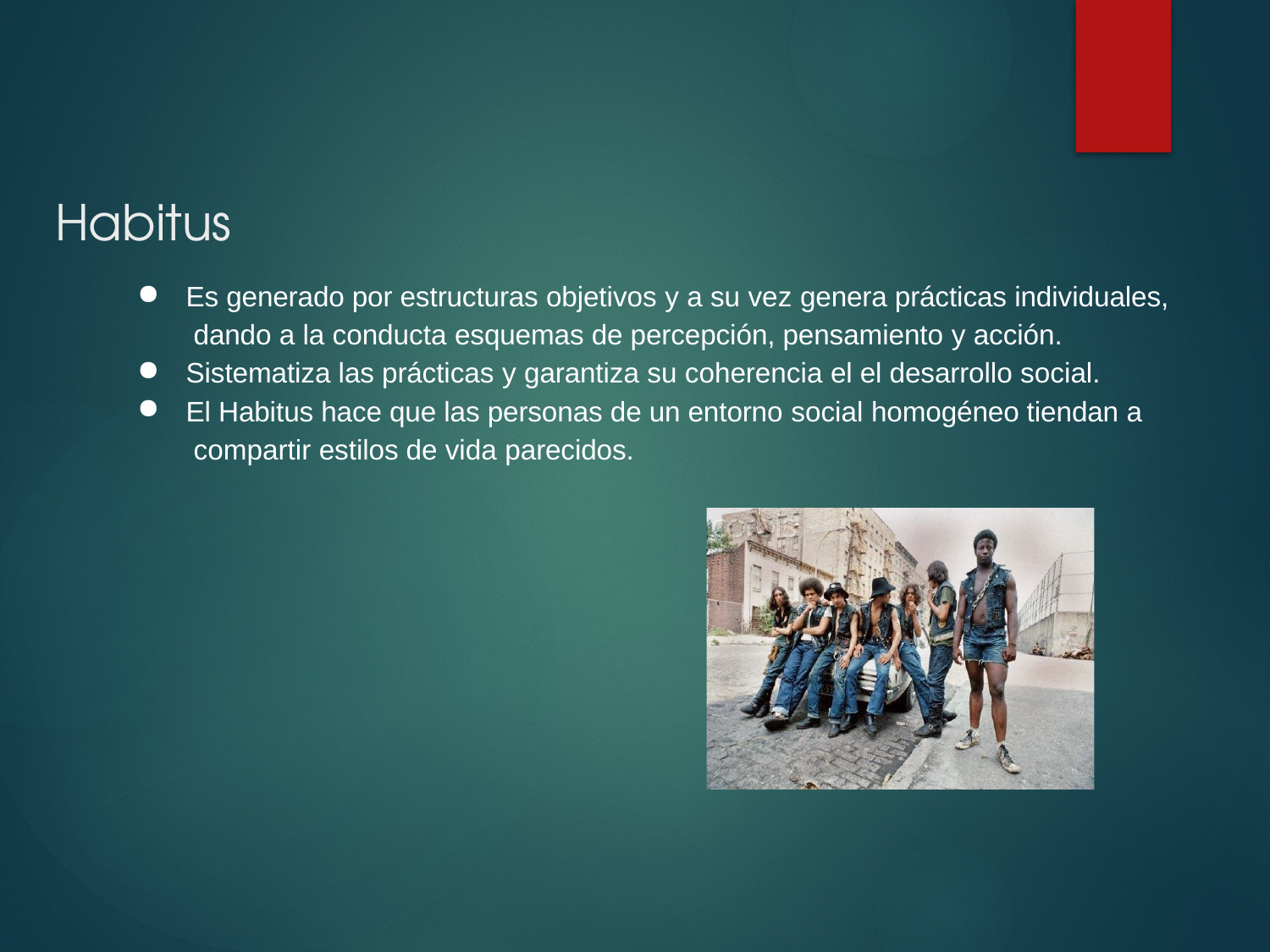

# Habitus
Es generado por estructuras objetivos y a su vez genera prácticas individuales,  dando a la conducta esquemas de percepción, pensamiento y acción.
Sistematiza las prácticas y garantiza su coherencia el el desarrollo social.
El Habitus hace que las personas de un entorno social homogéneo tiendan a  compartir estilos de vida parecidos.